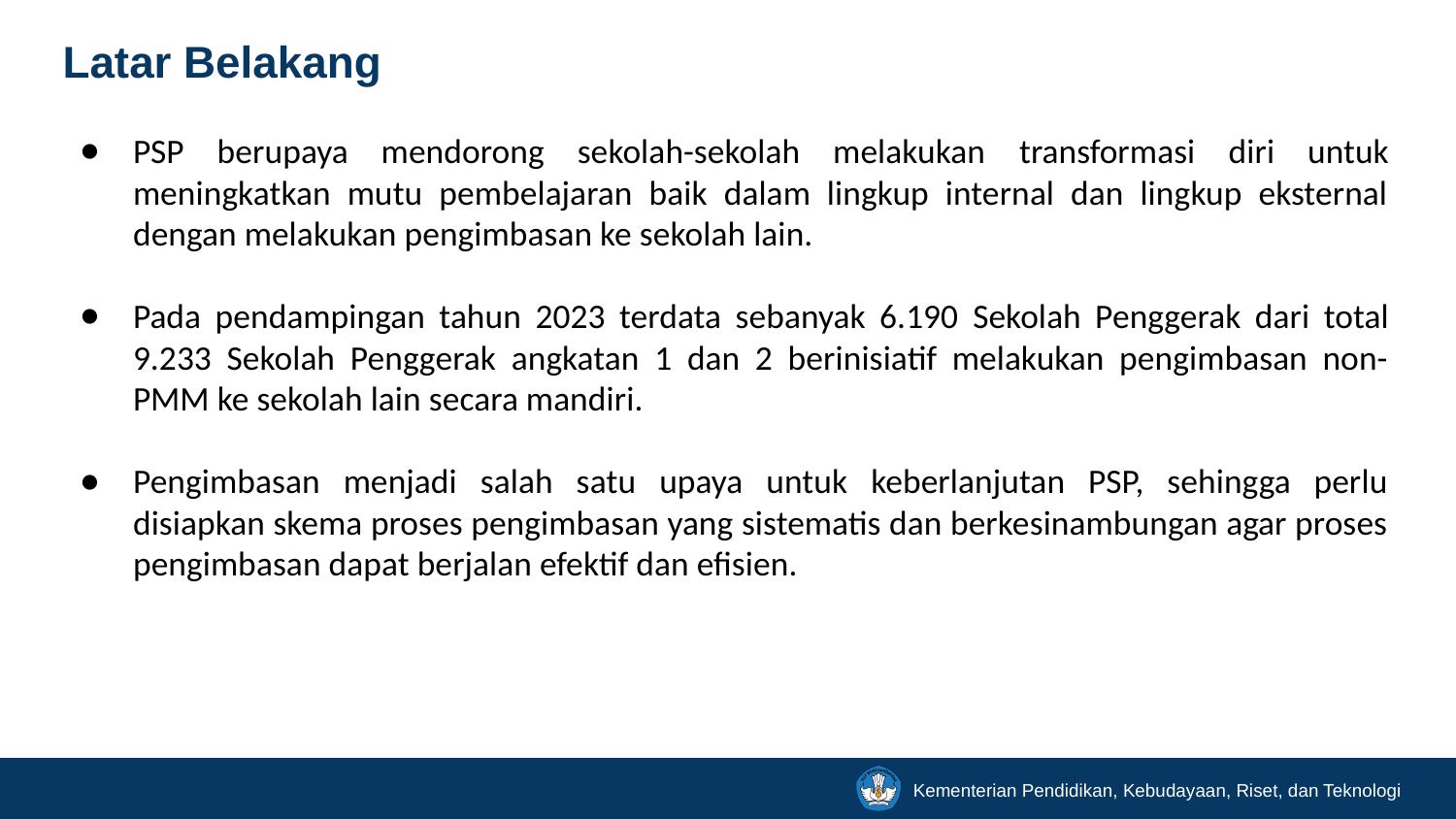

# Latar Belakang
PSP berupaya mendorong sekolah-sekolah melakukan transformasi diri untuk meningkatkan mutu pembelajaran baik dalam lingkup internal dan lingkup eksternal dengan melakukan pengimbasan ke sekolah lain.

Pada pendampingan tahun 2023 terdata sebanyak 6.190 Sekolah Penggerak dari total 9.233 Sekolah Penggerak angkatan 1 dan 2 berinisiatif melakukan pengimbasan non-PMM ke sekolah lain secara mandiri.

Pengimbasan menjadi salah satu upaya untuk keberlanjutan PSP, sehingga perlu disiapkan skema proses pengimbasan yang sistematis dan berkesinambungan agar proses pengimbasan dapat berjalan efektif dan efisien.